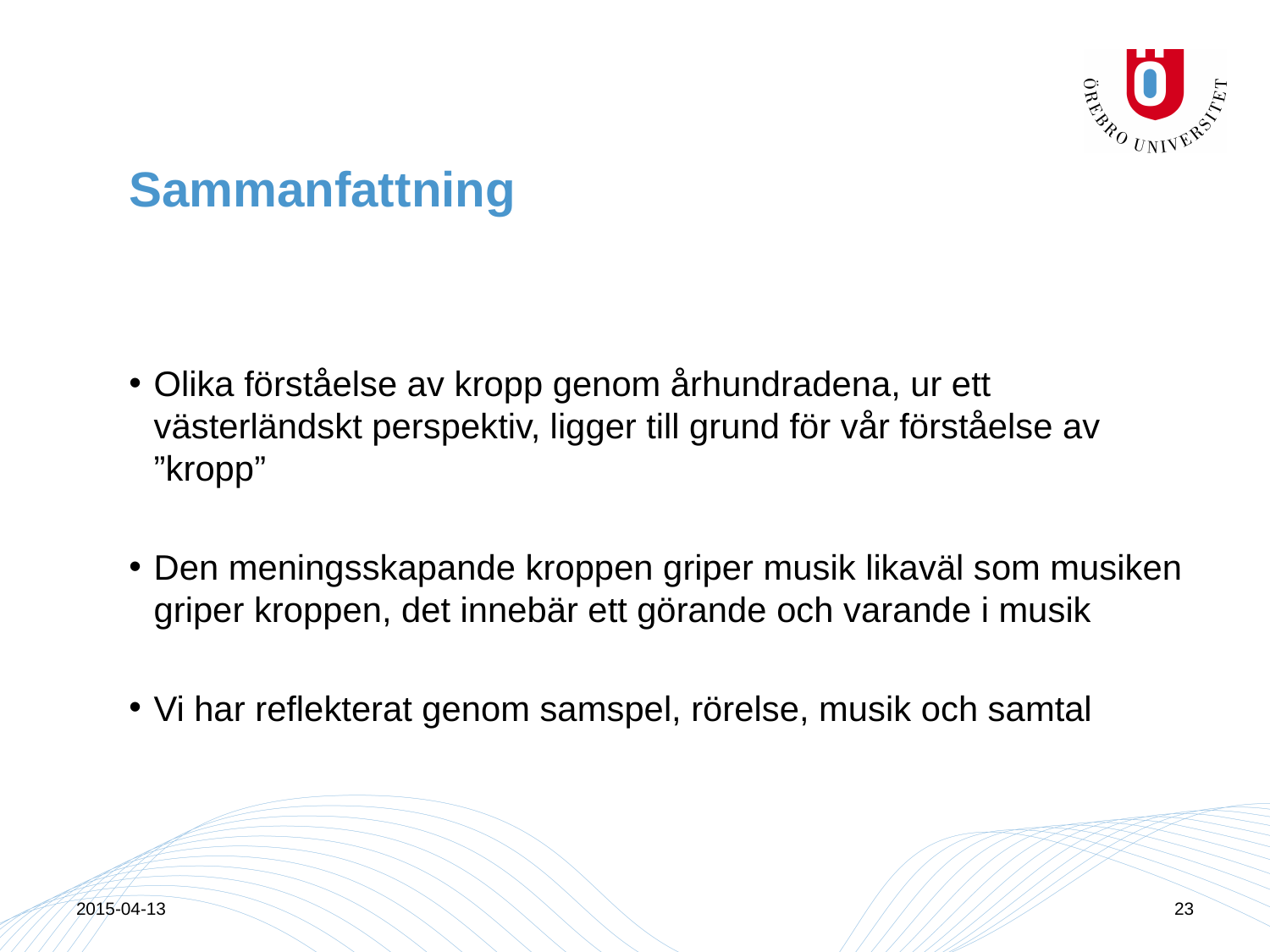

# Sammanfattning

Olika förståelse av kropp genom århundradena, ur ett västerländskt perspektiv, ligger till grund för vår förståelse av ”kropp”

Den meningsskapande kroppen griper musik likaväl som musiken griper kroppen, det innebär ett görande och varande i musik

Vi har reflekterat genom samspel, rörelse, musik och samtal

2015-04-13
23